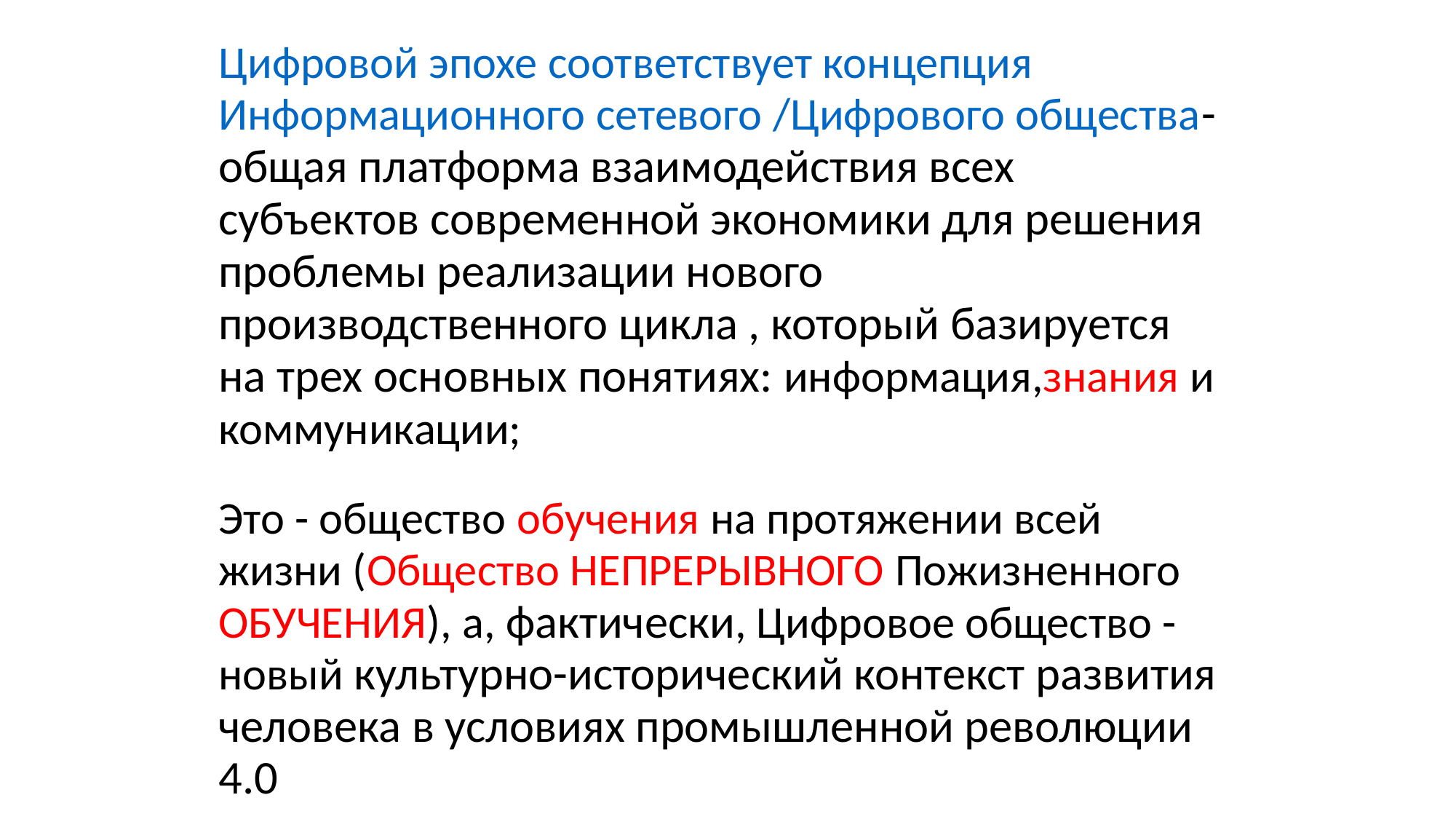

Цифровой эпохе соответствует концепция Информационного сетевого /Цифрового общества-общая платформа взаимодействия всех субъектов современной экономики для решения проблемы реализации нового производственного цикла , который базируется на трех основных понятиях: информация,знания и коммуникации;
Это - общество обучения на протяжении всей жизни (Общество НЕПРЕРЫВНОГО Пожизненного ОБУЧЕНИЯ), а, фактически, Цифровое общество -новый культурно-исторический контекст развития человека в условиях промышленной революции 4.0